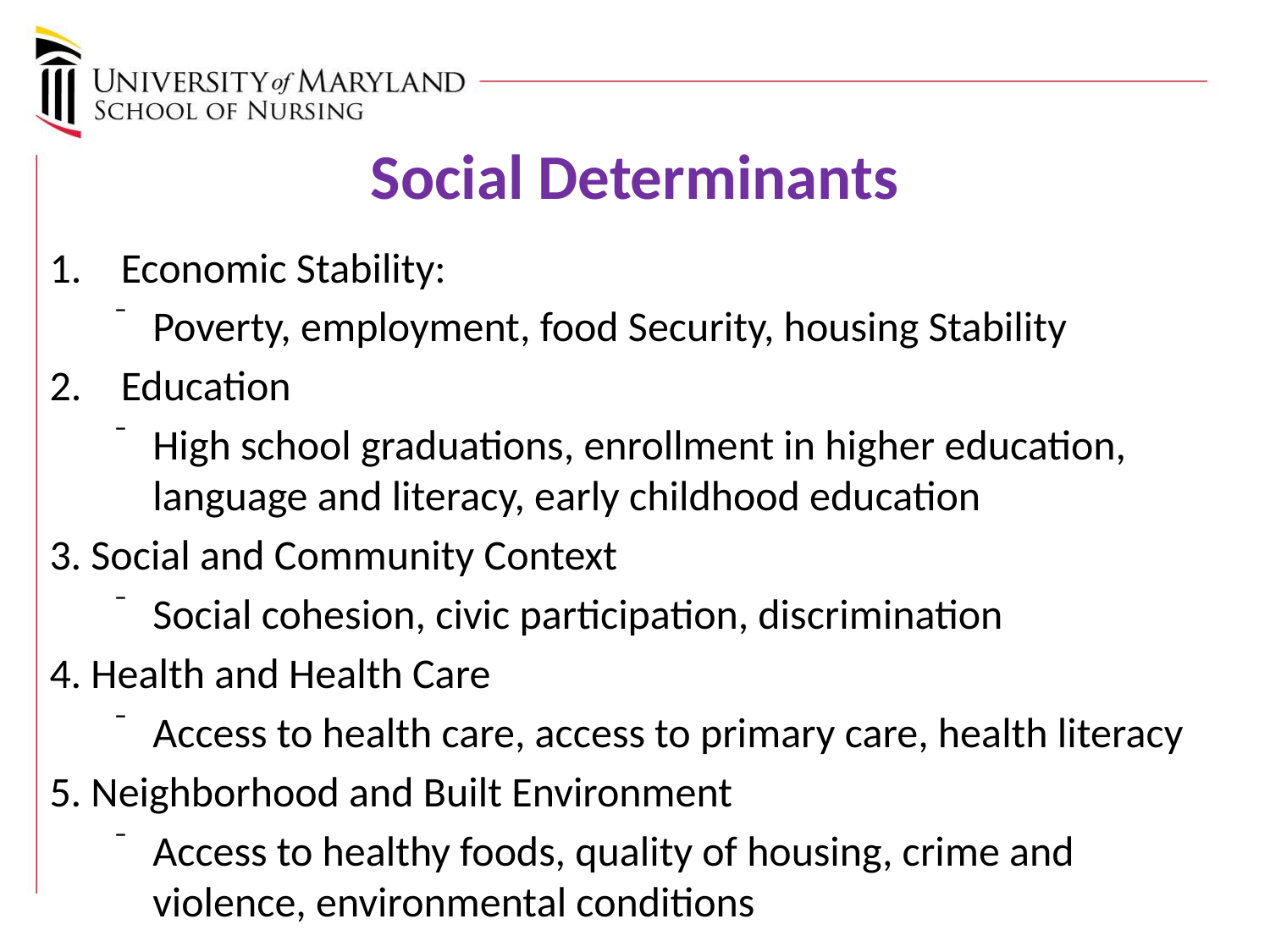

# Social Determinants
Economic Stability:
Poverty, employment, food Security, housing Stability
Education
High school graduations, enrollment in higher education, language and literacy, early childhood education
3. Social and Community Context
Social cohesion, civic participation, discrimination
4. Health and Health Care
Access to health care, access to primary care, health literacy
5. Neighborhood and Built Environment
Access to healthy foods, quality of housing, crime and violence, environmental conditions